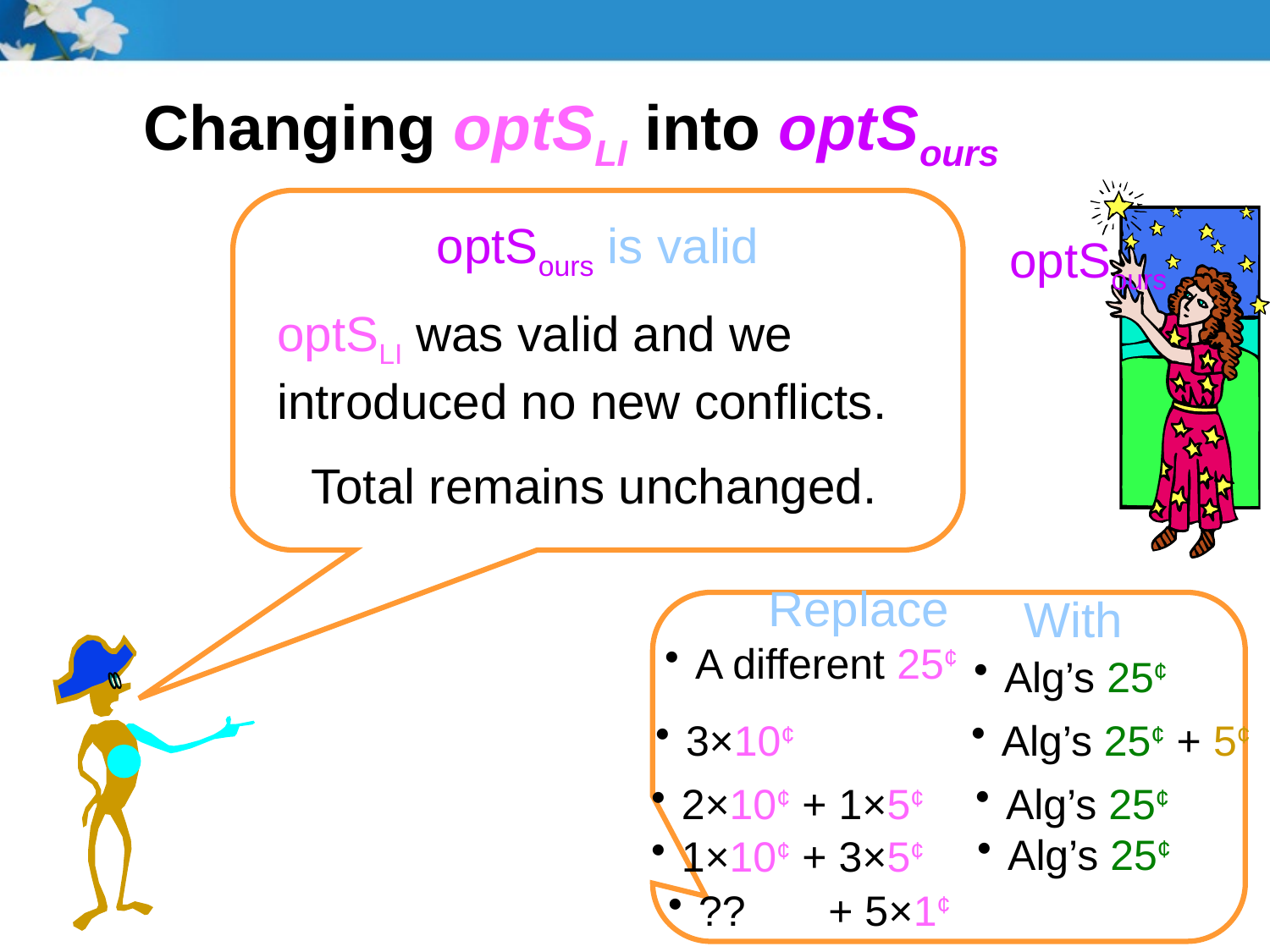

# Changing optSLI into optSours

optSours is valid
optSours
optSLI was valid and we introduced no new conflicts.
Total remains unchanged.
Replace
A different 25¢
With

Alg’s 25¢
Alg’s 25¢ + 5¢
3×10¢
Alg’s 25¢
2×10¢ + 1×5¢
Alg’s 25¢
1×10¢ + 3×5¢
??       + 5×1¢